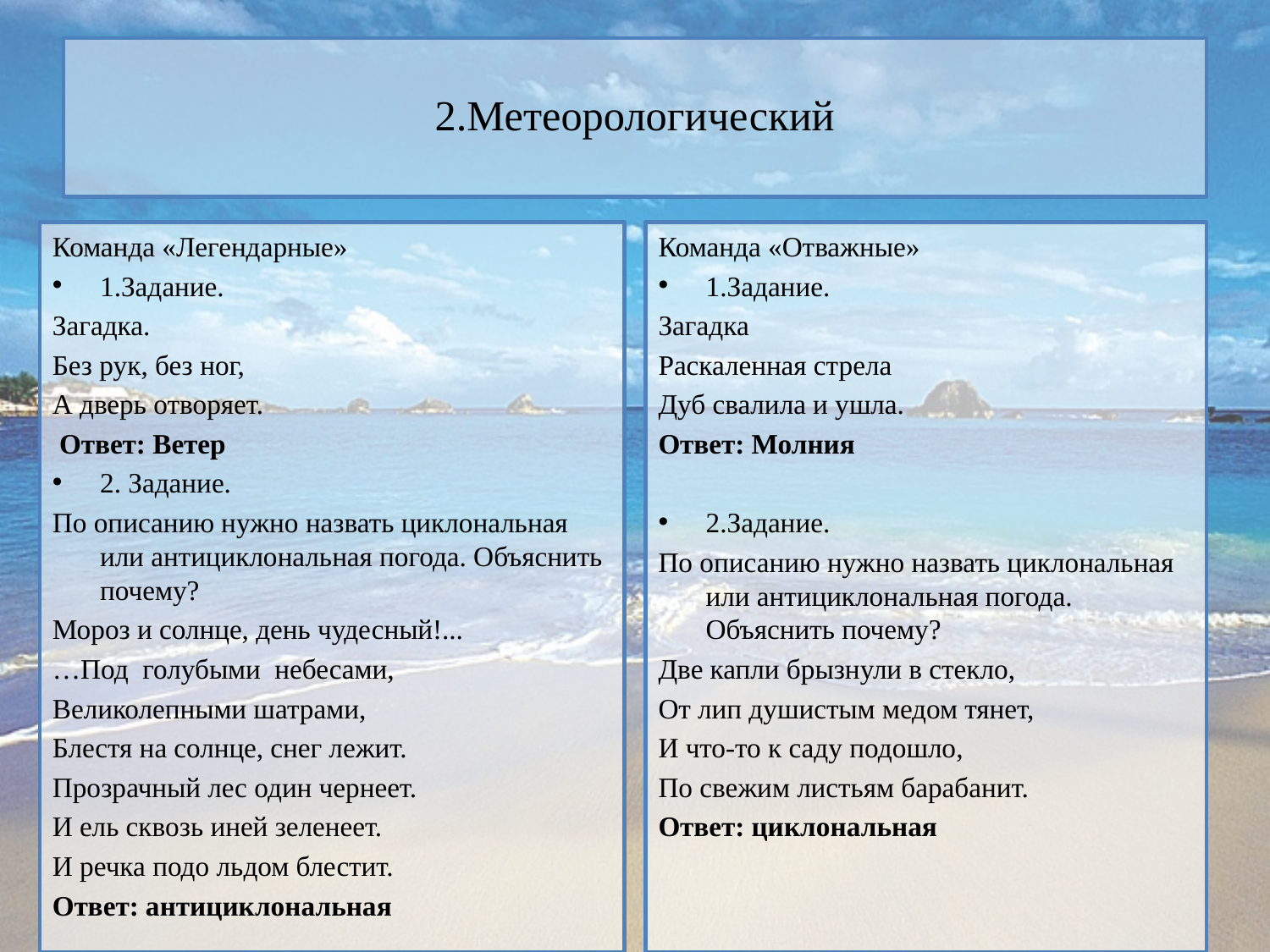

# 2.Метеорологический
Команда «Легендарные»
1.Задание.
Загадка.
Без рук, без ног,
А дверь отворяет.
 Ответ: Ветер
2. Задание.
По описанию нужно назвать циклональная  или антициклональная погода. Объяснить почему?
Мороз и солнце, день чудесный!...
…Под  голубыми  небесами,
Великолепными шатрами,
Блестя на солнце, снег лежит.
Прозрачный лес один чернеет.
И ель сквозь иней зеленеет.
И речка подо льдом блестит.
Ответ: антициклональная

Команда «Отважные»
1.Задание.
Загадка
Раскаленная стрела
Дуб свалила и ушла.
Ответ: Молния

2.Задание.
По описанию нужно назвать циклональная  или антициклональная погода. Объяснить почему?
Две капли брызнули в стекло,
От лип душистым медом тянет,
И что-то к саду подошло,
По свежим листьям барабанит.
Ответ: циклональная